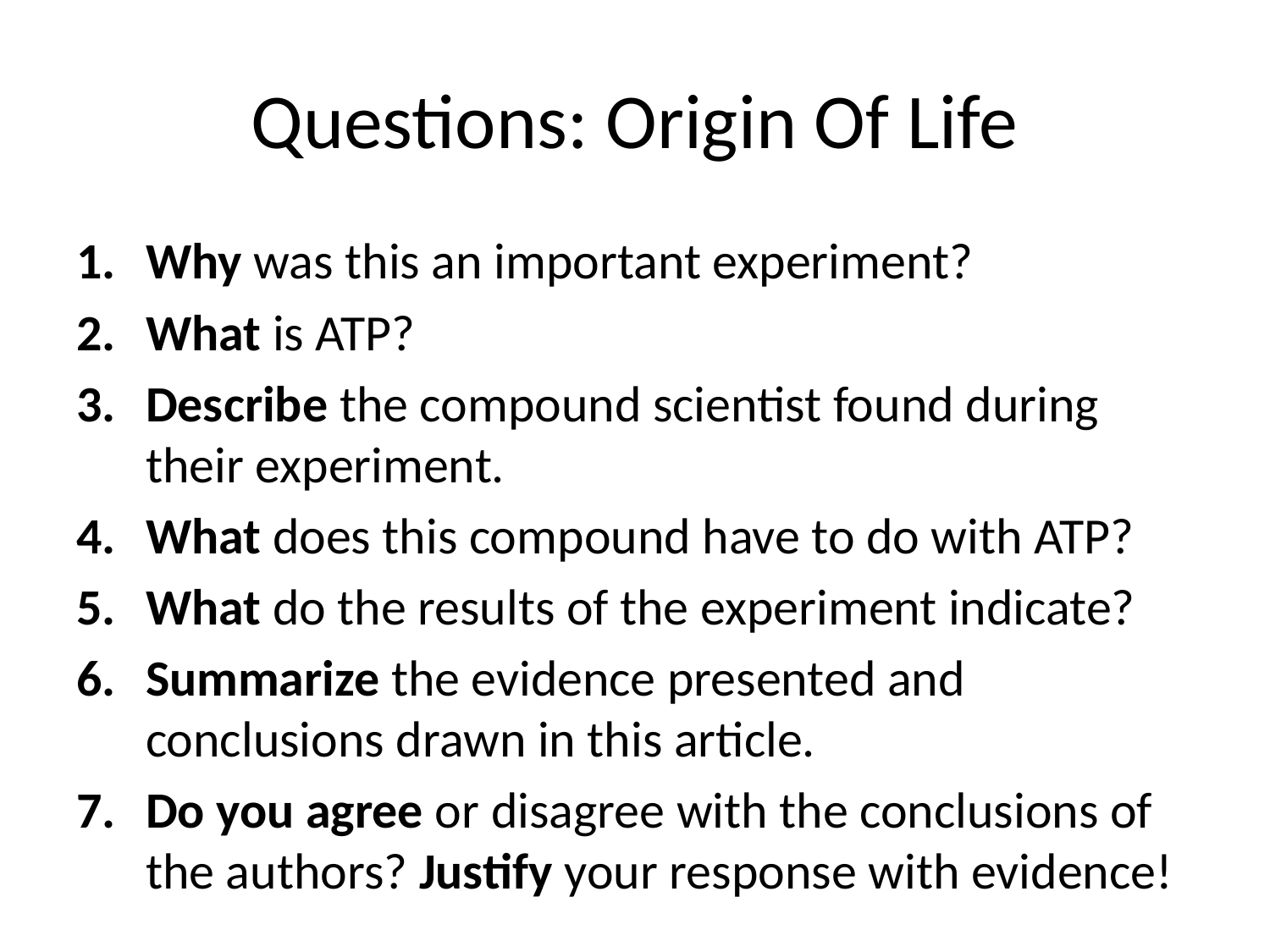

# Questions: Origin Of Life
Why was this an important experiment?
What is ATP?
Describe the compound scientist found during their experiment.
What does this compound have to do with ATP?
What do the results of the experiment indicate?
Summarize the evidence presented and conclusions drawn in this article.
Do you agree or disagree with the conclusions of the authors? Justify your response with evidence!